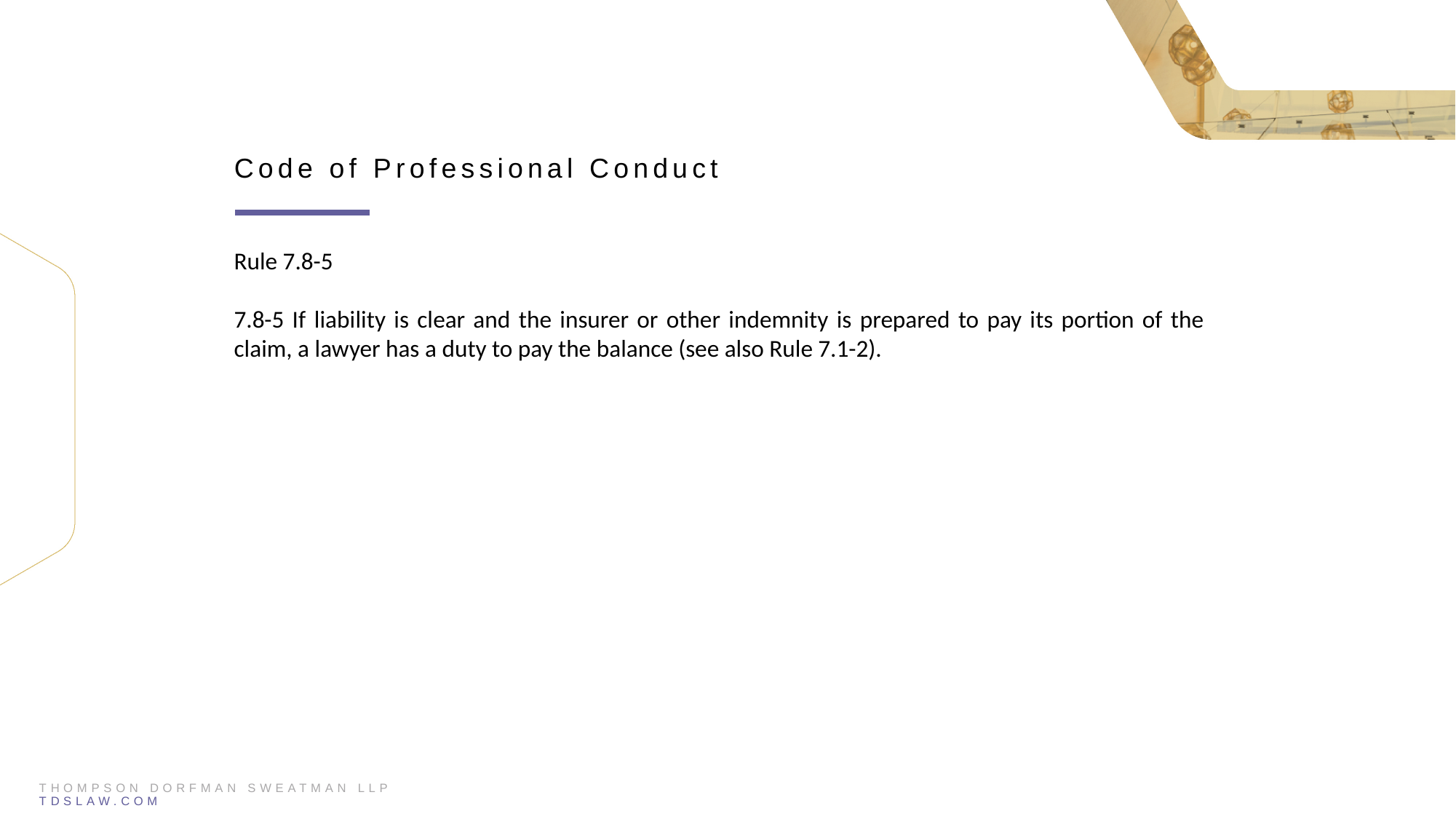

Code of Professional Conduct
Rule 7.8-5

7.8-5 If liability is clear and the insurer or other indemnity is prepared to pay its portion of the claim, a lawyer has a duty to pay the balance (see also Rule 7.1-2).